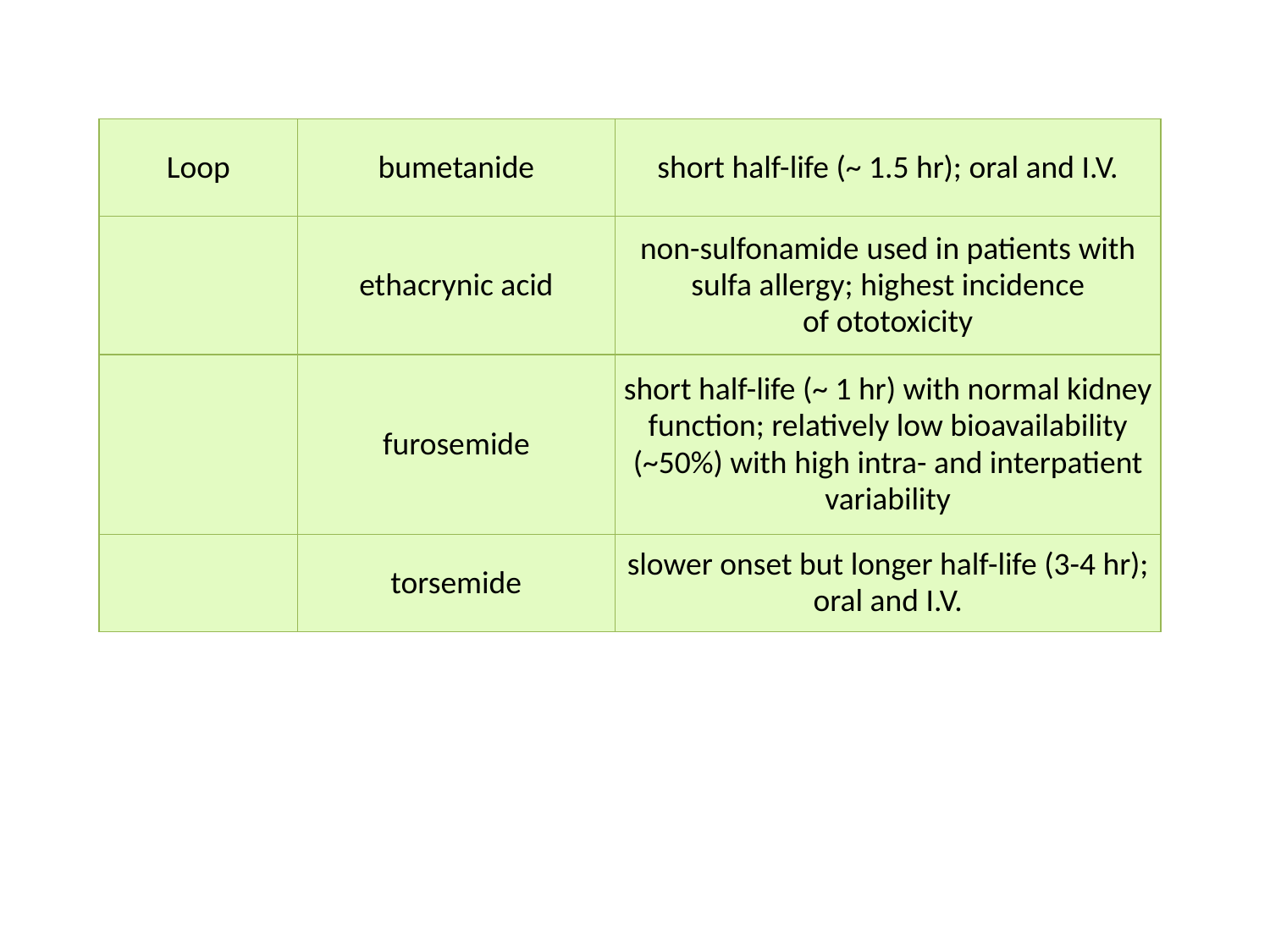

| Loop | bumetanide | short half-life (~ 1.5 hr); oral and I.V. |
| --- | --- | --- |
|  | ethacrynic acid | non-sulfonamide used in patients with sulfa allergy; highest incidence of ototoxicity |
|  | furosemide | short half-life (~ 1 hr) with normal kidney function; relatively low bioavailability (~50%) with high intra- and interpatient variability |
|  | torsemide | slower onset but longer half-life (3-4 hr); oral and I.V. |